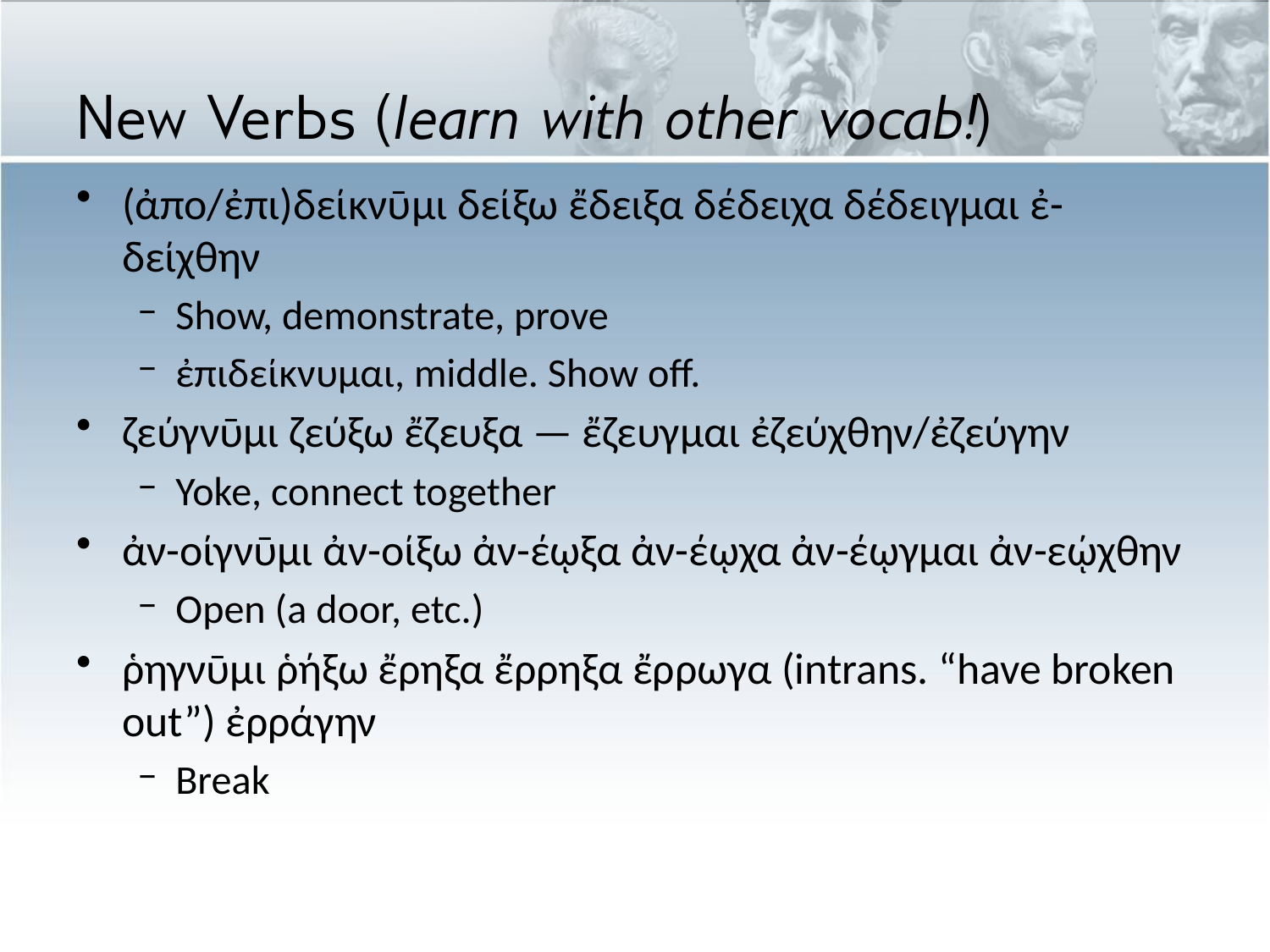

# New Verbs (learn with other vocab!)
(ἀπο/ἐπι)δείκνῡμι δείξω ἔδειξα δέδειχα δέδειγμαι ἐ-δείχθην
Show, demonstrate, prove
ἐπιδείκνυμαι, middle. Show off.
ζεύγνῡμι ζεύξω ἔζευξα — ἔζευγμαι ἐζεύχθην/ἐζεύγην
Yoke, connect together
ἀν-οίγνῡμι ἀν-οίξω ἀν-έῳξα ἀν-έῳχα ἀν-έῳγμαι ἀν-εῴχθην
Open (a door, etc.)
ῥηγνῡμι ῥήξω ἔρηξα ἔρρηξα ἔρρωγα (intrans. “have broken out”) ἐρράγην
Break